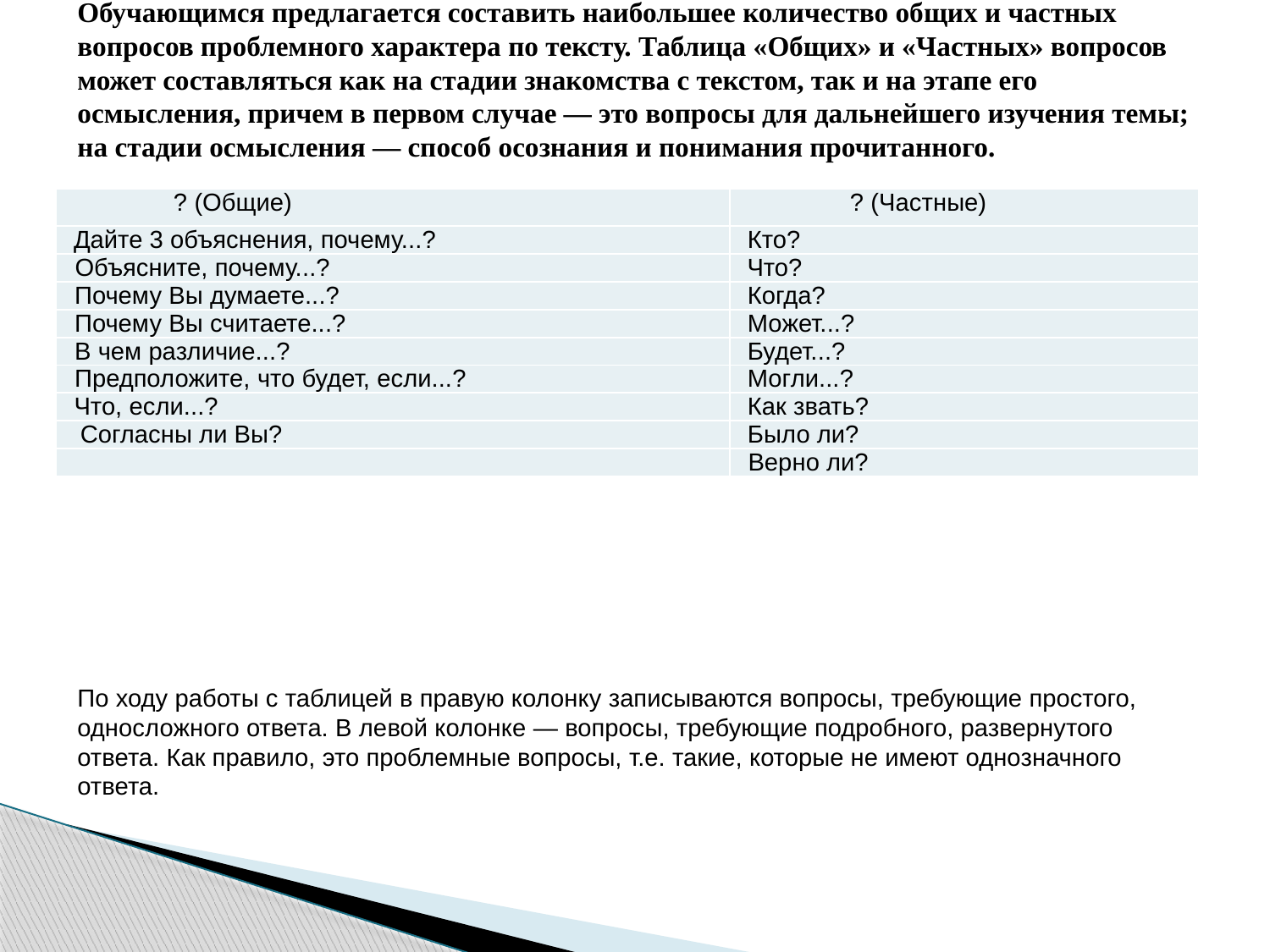

# Обучающимся предлагается составить наибольшее количество общих и частных вопросов проблемного характера по тексту. Таблица «Общих» и «Частных» вопросов может составляться как на стадии знакомства с текстом, так и на этапе его осмысления, причем в первом случае — это вопросы для дальнейшего изучения темы; на стадии осмысления — способ осознания и понимания прочитанного.
| ? (Общие) | ? (Частные) |
| --- | --- |
| Дайте 3 объяснения, почему...? | Кто? |
| Объясните, почему...? | Что? |
| Почему Вы думаете...? | Когда? |
| Почему Вы считаете...? | Может...? |
| В чем различие...? | Будет...? |
| Предположите, что будет, если...? | Могли...? |
| Что, если...? | Как звать? |
| Согласны ли Вы? | Было ли? |
|  | Верно ли? |
По ходу работы с таблицей в правую колонку записываются вопросы, требующие простого, односложного ответа. В ле­вой колонке — вопросы, требующие подробного, развернутого ответа. Как правило, это проблемные вопросы, т.е. такие, которые не имеют однозначного ответа.